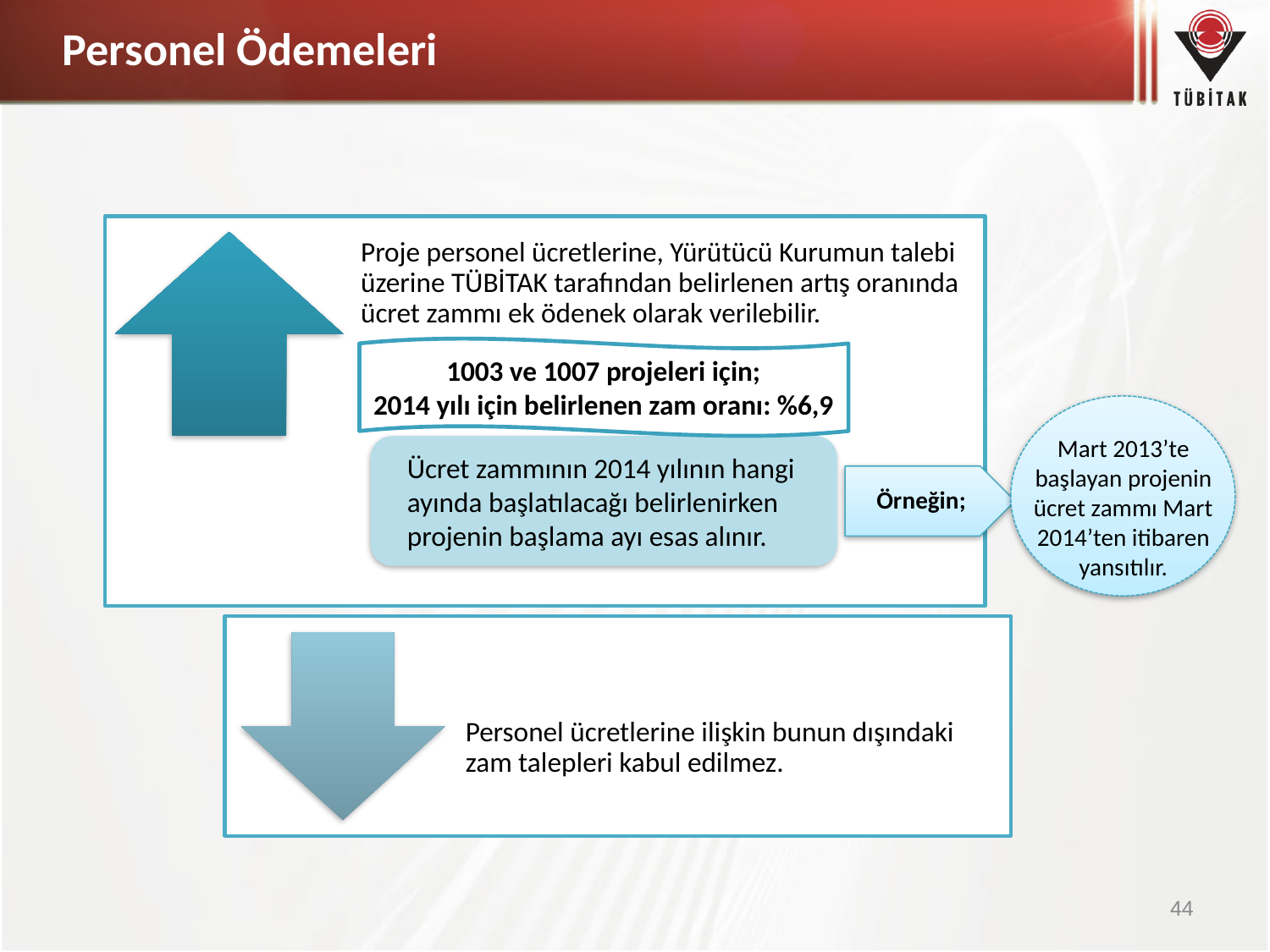

Personel Ödemeleri
Proje personel ücretlerine, Yürütücü Kurumun talebi üzerine TÜBİTAK tarafından belirlenen artış oranında ücret zammı ek ödenek olarak verilebilir.
Personel ücretlerine ilişkin bunun dışındaki  zam talepleri kabul edilmez.

1003 ve 1007 projeleri için;
2014 yılı için belirlenen zam oranı: %6,9

Mart 2013’te başlayan projenin ücret zammı Mart 2014’ten itibaren yansıtılır.

Ücret zammının 2014 yılının hangi ayında başlatılacağı belirlenirken projenin başlama ayı esas alınır.

Örneğin;

44